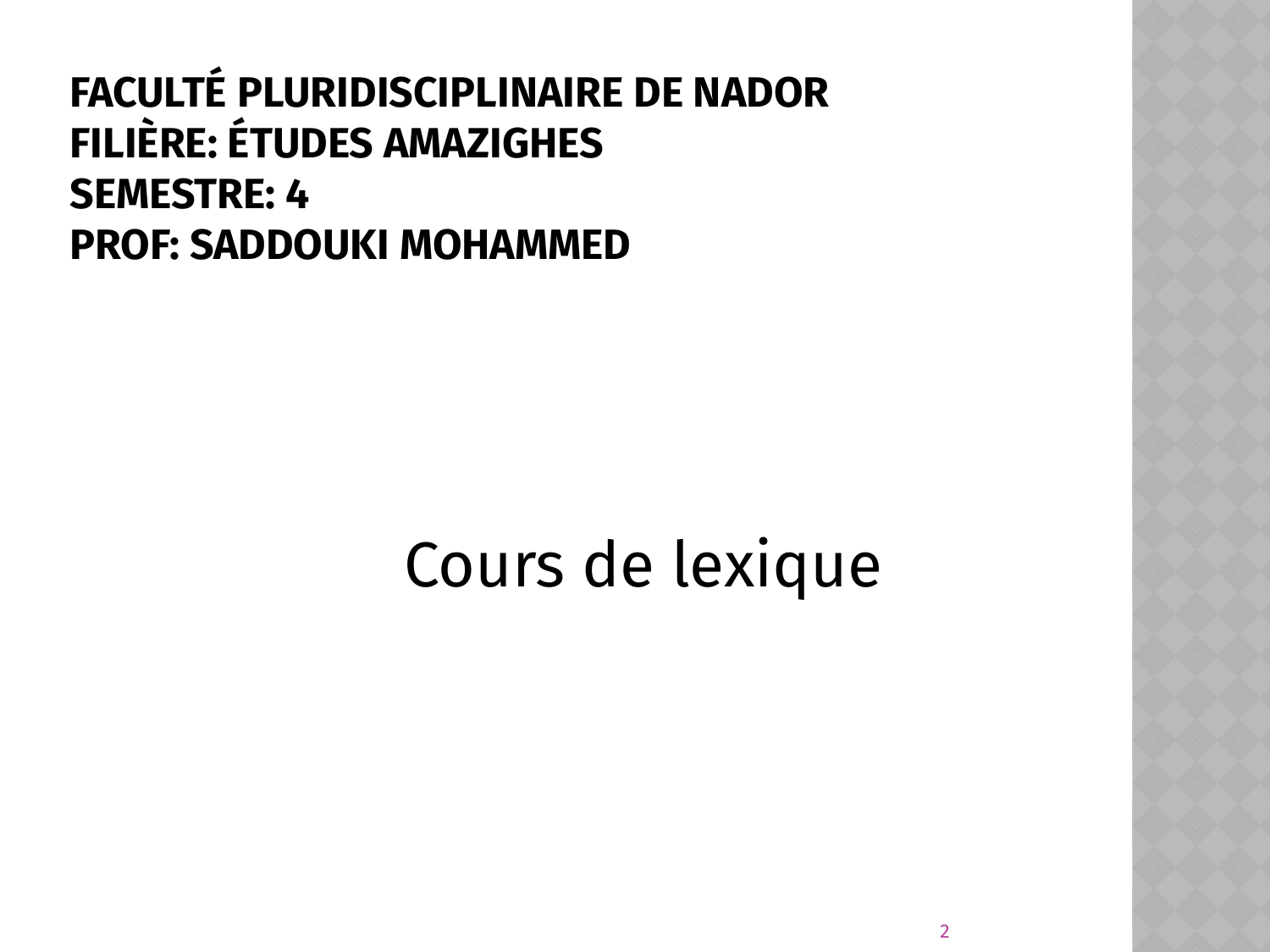

# faculté Pluridisciplinaire de Nador Filière: études amazighes Semestre: 4 prof: saddouki mohammed

                         Cours de lexique
2